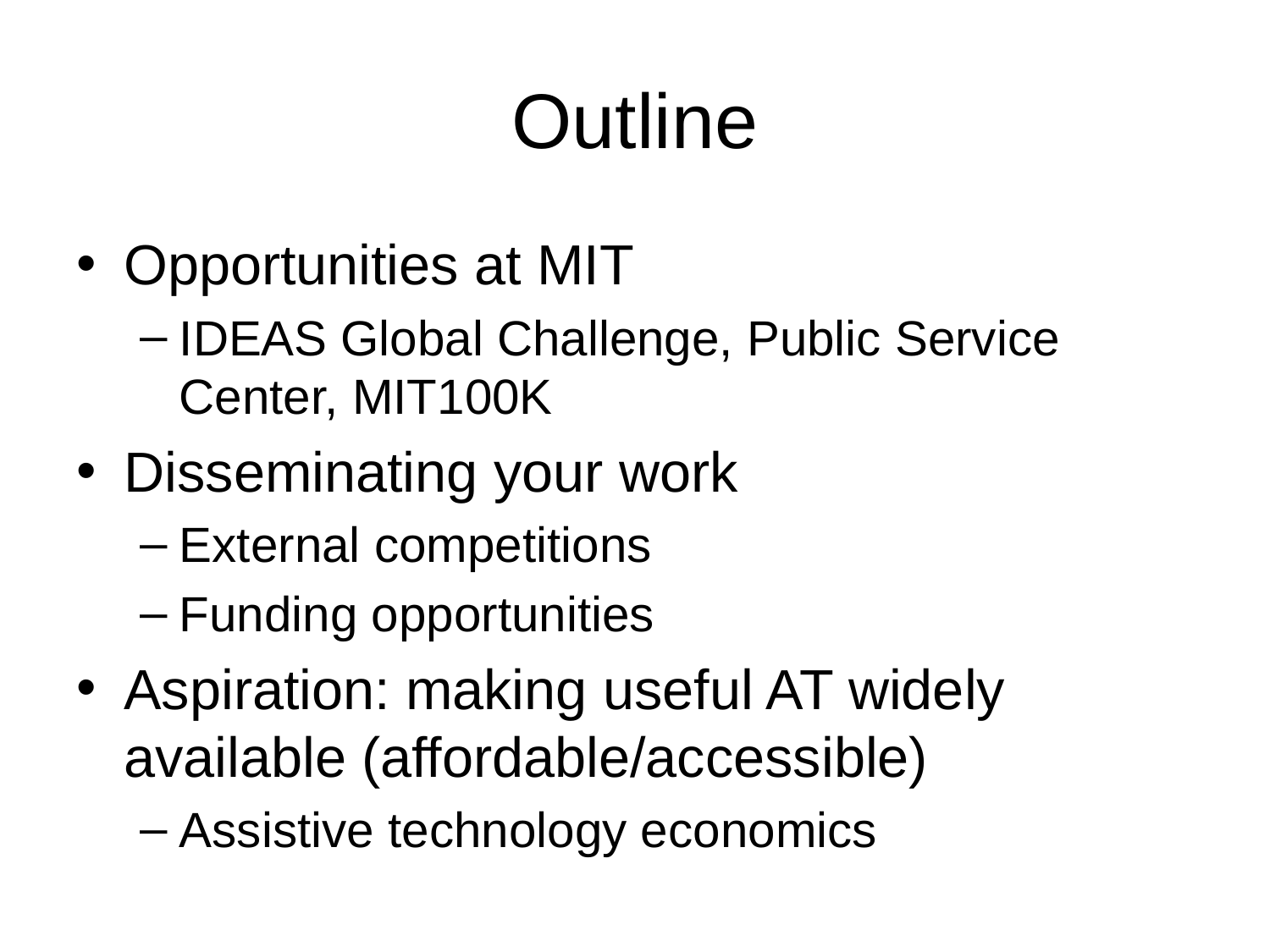

# Outline
Opportunities at MIT
IDEAS Global Challenge, Public Service Center, MIT100K
Disseminating your work
External competitions
Funding opportunities
Aspiration: making useful AT widely available (affordable/accessible)
Assistive technology economics